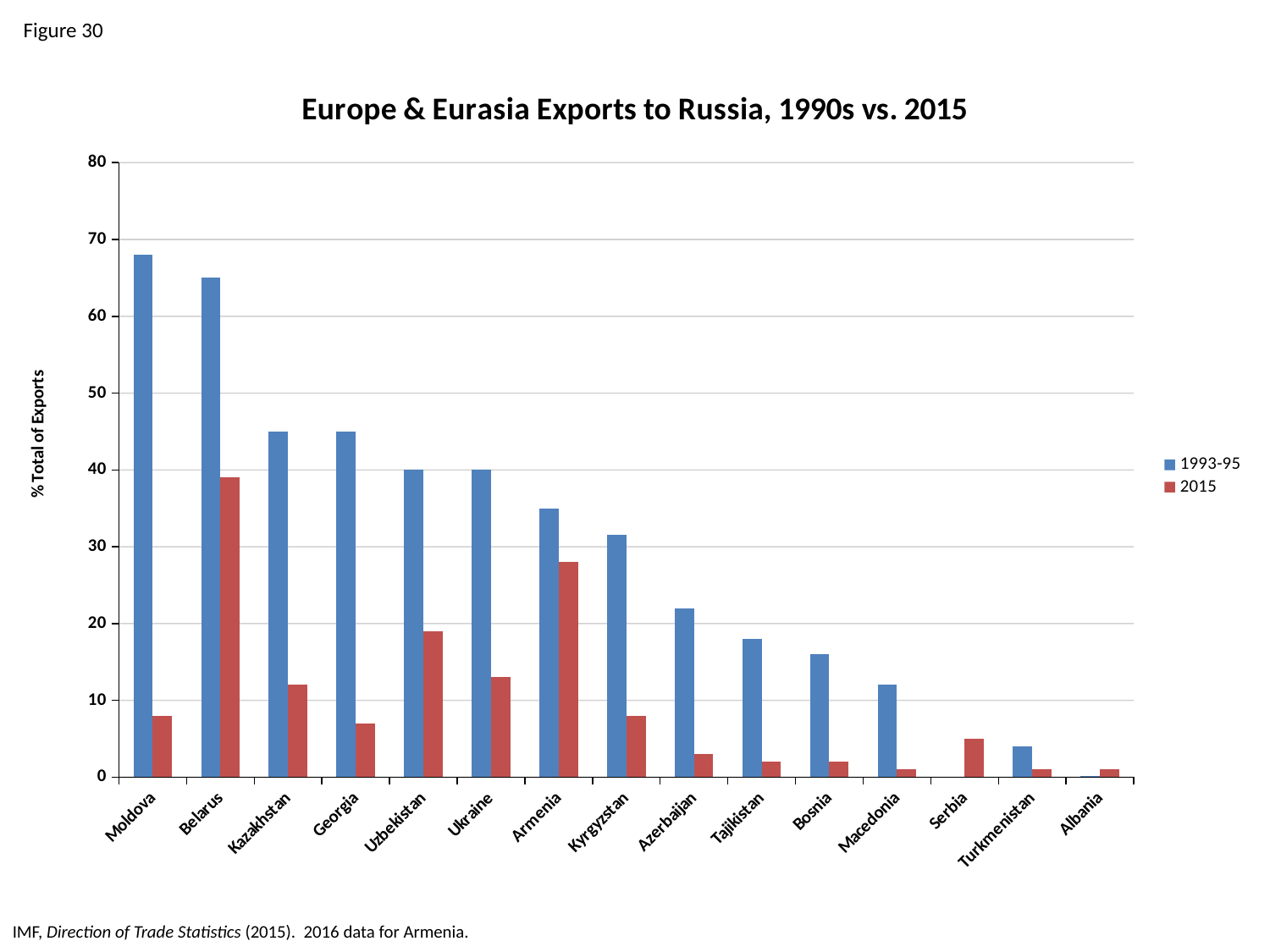

Figure 30

### Chart: Europe & Eurasia Exports to Russia, 1990s vs. 2015

| Category | 1993-95 | 2015 |
|---|---|---|
| Moldova | 68.0 | 8.0 |
| Belarus | 65.0 | 39.0 |
| Kazakhstan | 45.0 | 12.0 |
| Georgia | 45.0 | 7.0 |
| Uzbekistan | 40.0 | 19.0 |
| Ukraine | 40.0 | 13.0 |
| Armenia | 35.0 | 28.0 |
| Kyrgyzstan | 31.5 | 8.0 |
| Azerbaijan | 22.0 | 3.0 |
| Tajikistan | 18.0 | 2.0 |
| Bosnia | 16.0 | 2.0 |
| Macedonia | 12.0 | 1.0 |
| Serbia | None | 5.0 |
| Turkmenistan | 4.0 | 1.0 |
| Albania | 0.1 | 1.0 |
IMF, Direction of Trade Statistics (2015).  2016 data for Armenia.